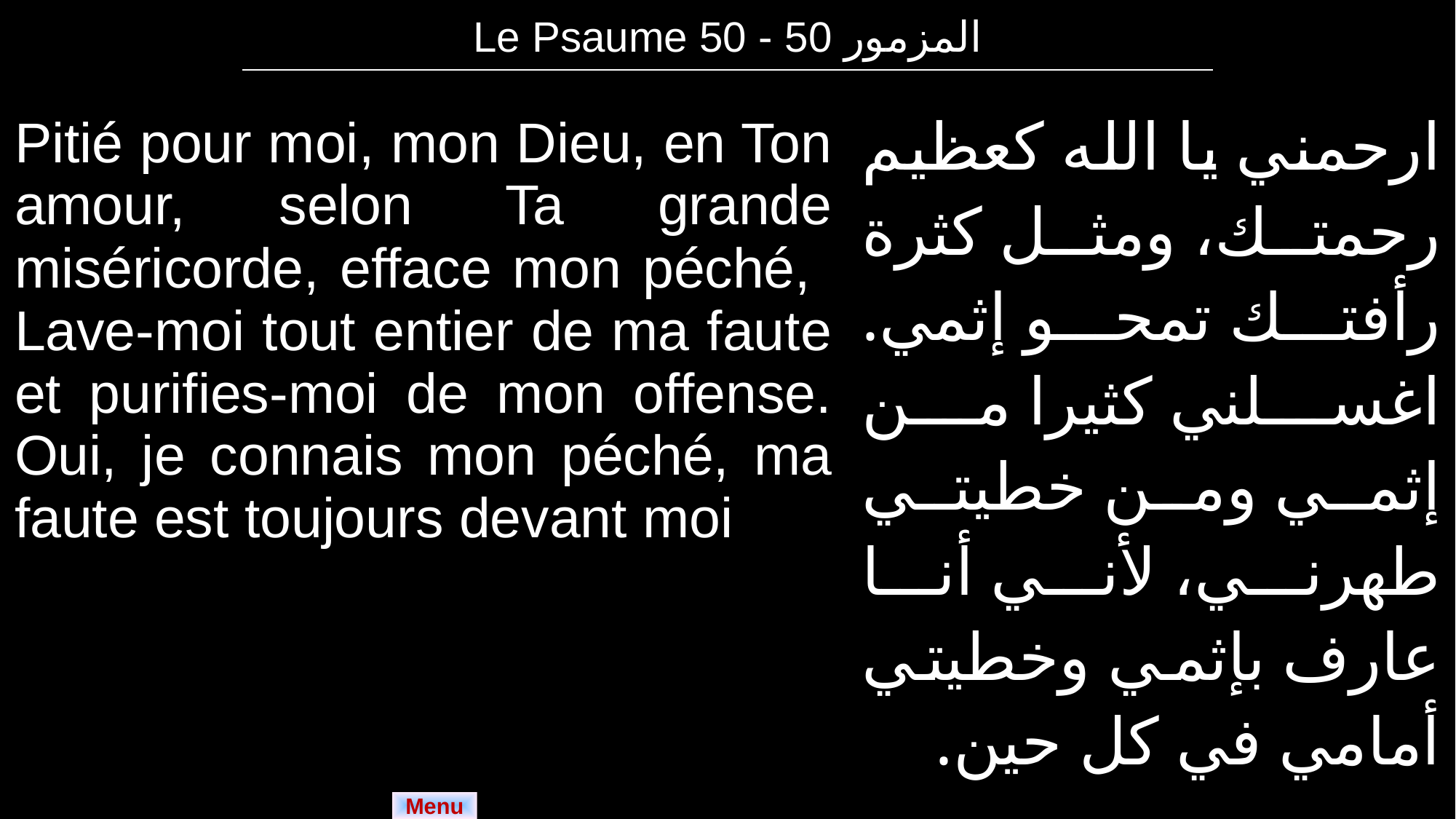

| Le Psaume 50 - المزمور 50 |
| --- |
| Pitié pour moi, mon Dieu, en Ton amour, selon Ta grande miséricorde, efface mon péché, Lave-moi tout entier de ma faute et purifies-moi de mon offense. Oui, je connais mon péché, ma faute est toujours devant moi | ارحمني يا الله كعظيم رحمتك، ومثل كثرة رأفتك تمحو إثمي. اغسلني كثيرا من إثمي ومن خطيتي طهرني، لأني أنا عارف بإثمي وخطيتي أمامي في كل حين. |
| --- | --- |